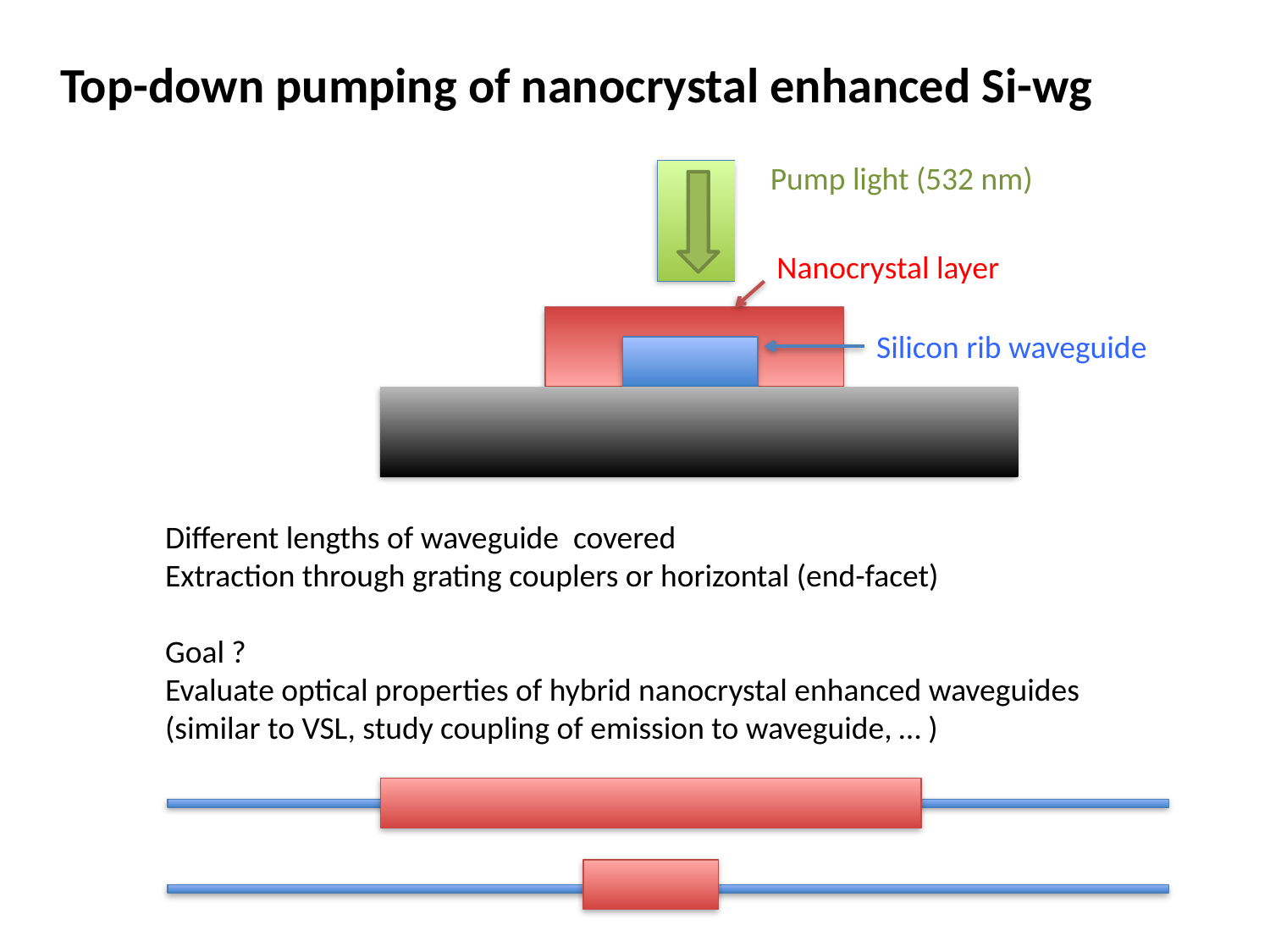

Top-down pumping of nanocrystal enhanced Si-wg
Pump light (532 nm)

Nanocrystal layer

Silicon rib waveguide

Different lengths of waveguide  covered
Extraction through grating couplers or horizontal (end-facet)

Goal ?
Evaluate optical properties of hybrid nanocrystal enhanced waveguides (similar to VSL, study coupling of emission to waveguide, … )